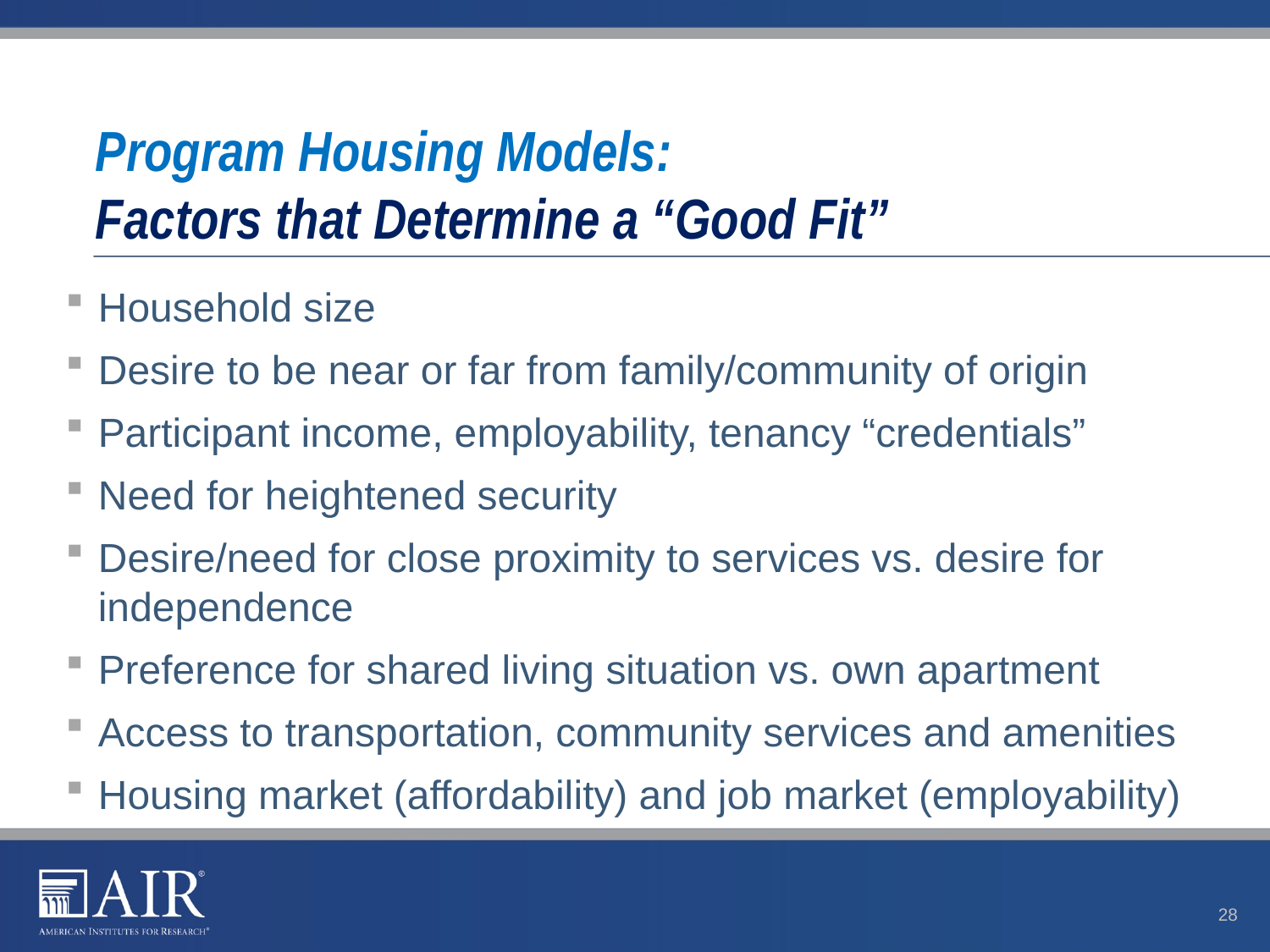

# Program Housing Models: Factors that Determine a “Good Fit”
Household size
Desire to be near or far from family/community of origin
Participant income, employability, tenancy “credentials”
Need for heightened security
Desire/need for close proximity to services vs. desire for independence
Preference for shared living situation vs. own apartment
Access to transportation, community services and amenities
Housing market (affordability) and job market (employability)
28